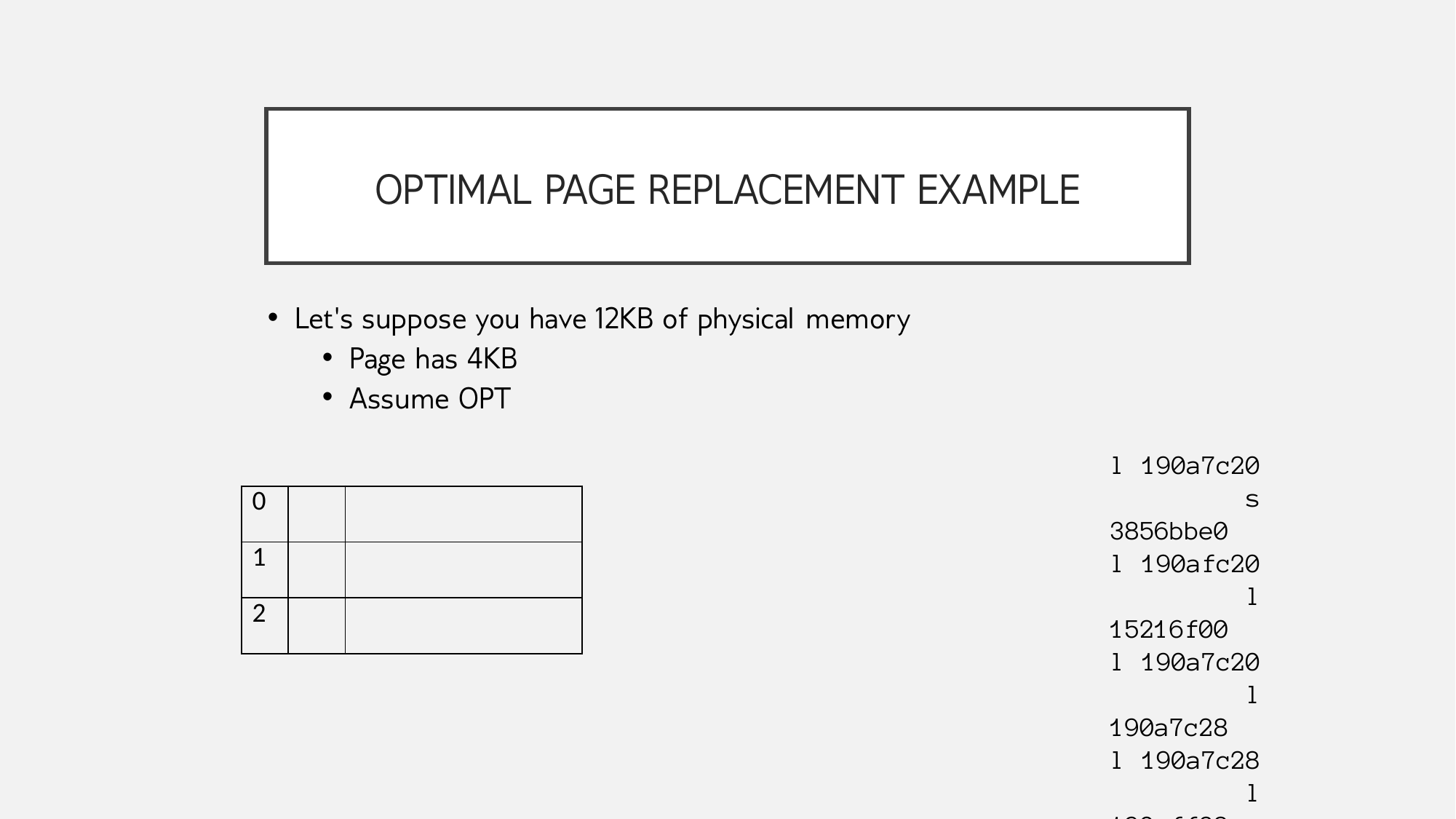

# Optimal Page Replacement Example
Let's suppose you have 12KB of physical memory
Page has 4KB
Assume OPT
l 190a7c20  s 3856bbe0  l 190afc20  l 15216f00
l 190a7c20  l 190a7c28  l 190a7c28  l 190aff38
| 0 |  |  |
| --- | --- | --- |
| 1 |  |  |
| 2 |  |  |